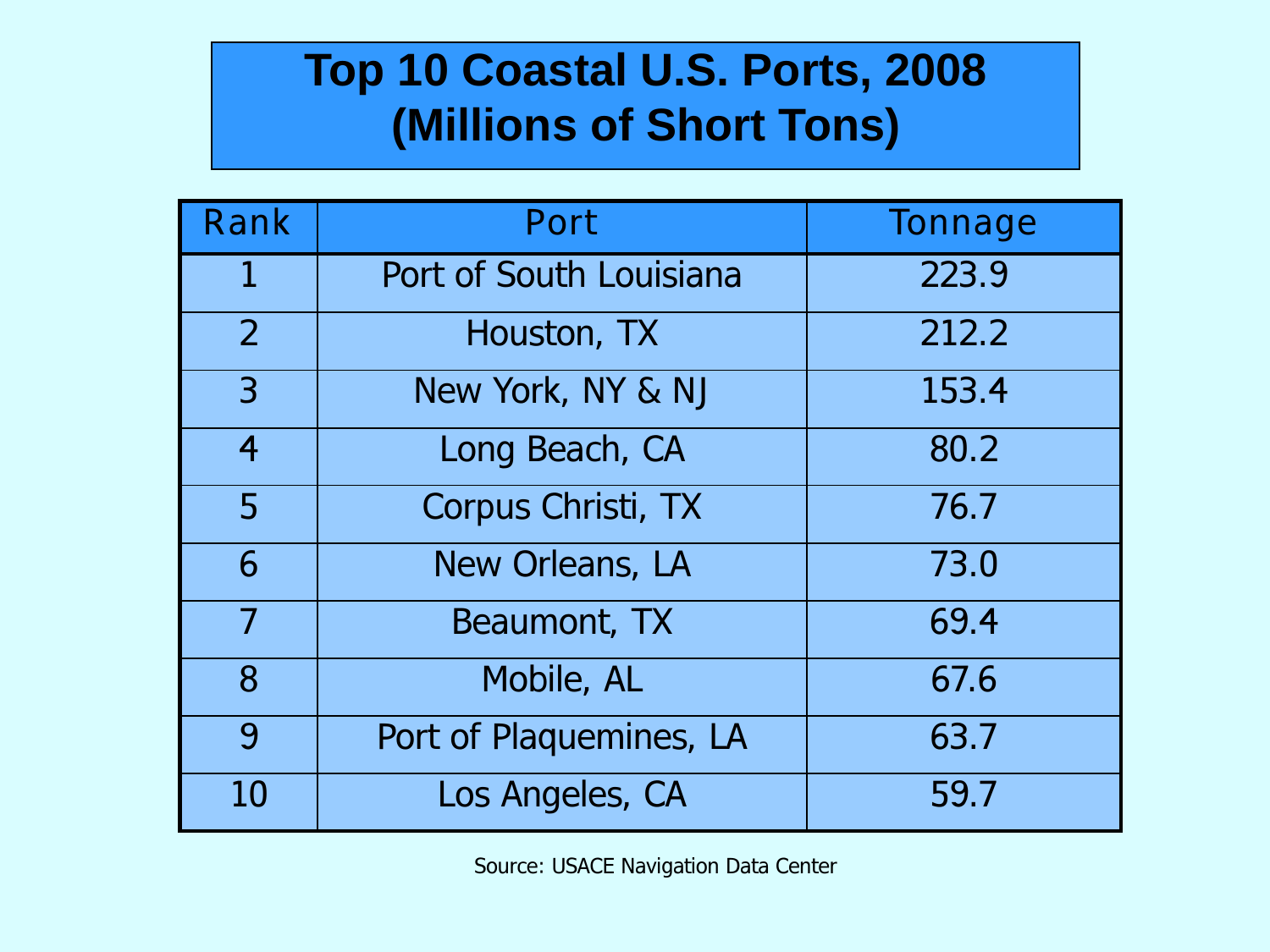

# Top 10 Coastal U.S. Ports, 2008 (Millions of Short Tons)

| Rank | Port | Tonnage |
| --- | --- | --- |
| 1 | Port of South Louisiana | 223.9 |
| 2 | Houston, TX | 212.2 |
| 3 | New York, NY & NJ | 153.4 |
| 4 | Long Beach, CA | 80.2 |
| 5 | Corpus Christi, TX | 76.7 |
| 6 | New Orleans, LA | 73.0 |
| 7 | Beaumont, TX | 69.4 |
| 8 | Mobile, AL | 67.6 |
| 9 | Port of Plaquemines, LA | 63.7 |
| 10 | Los Angeles, CA | 59.7 |
Source: USACE Navigation Data Center